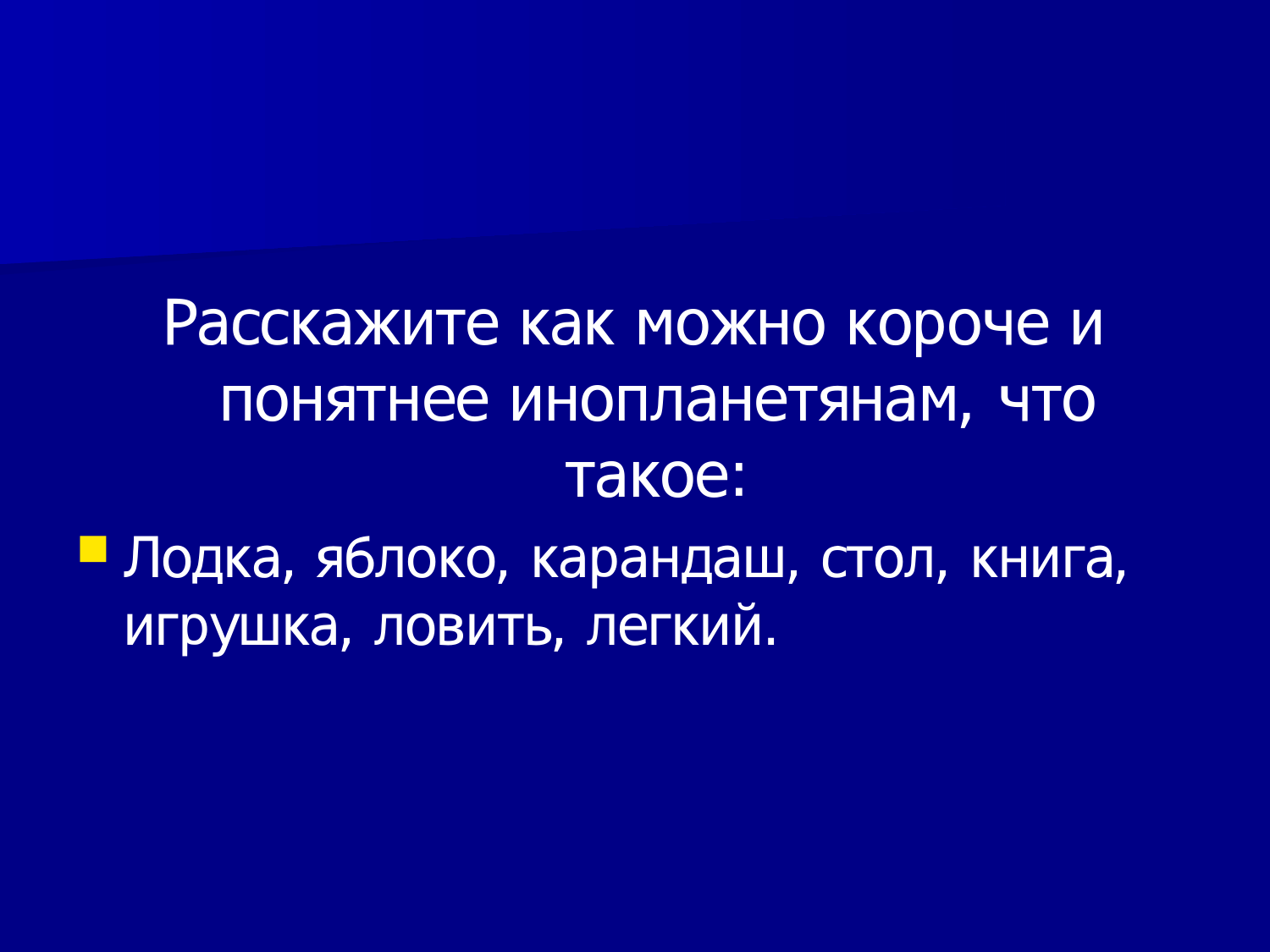

Расскажите как можно короче и понятнее инопланетянам, что такое:
Лодка, яблоко, карандаш, стол, книга, игрушка, ловить, легкий.